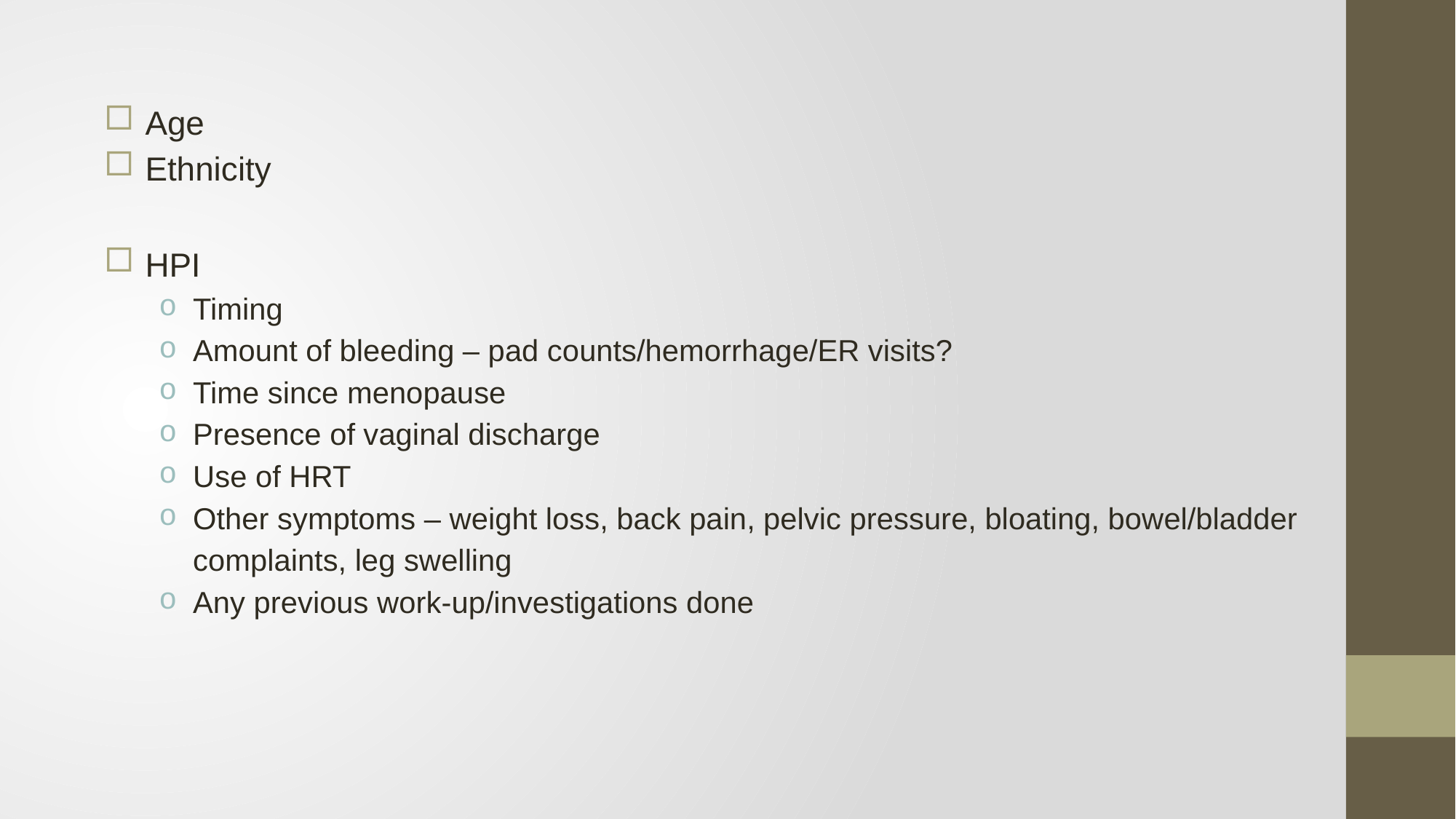

Age
Ethnicity

HPI
Timing
Amount of bleeding – pad counts/hemorrhage/ER visits?
Time since menopause
Presence of vaginal discharge
Use of HRT
Other symptoms – weight loss, back pain, pelvic pressure, bloating, bowel/bladder complaints, leg swelling
Any previous work-up/investigations done